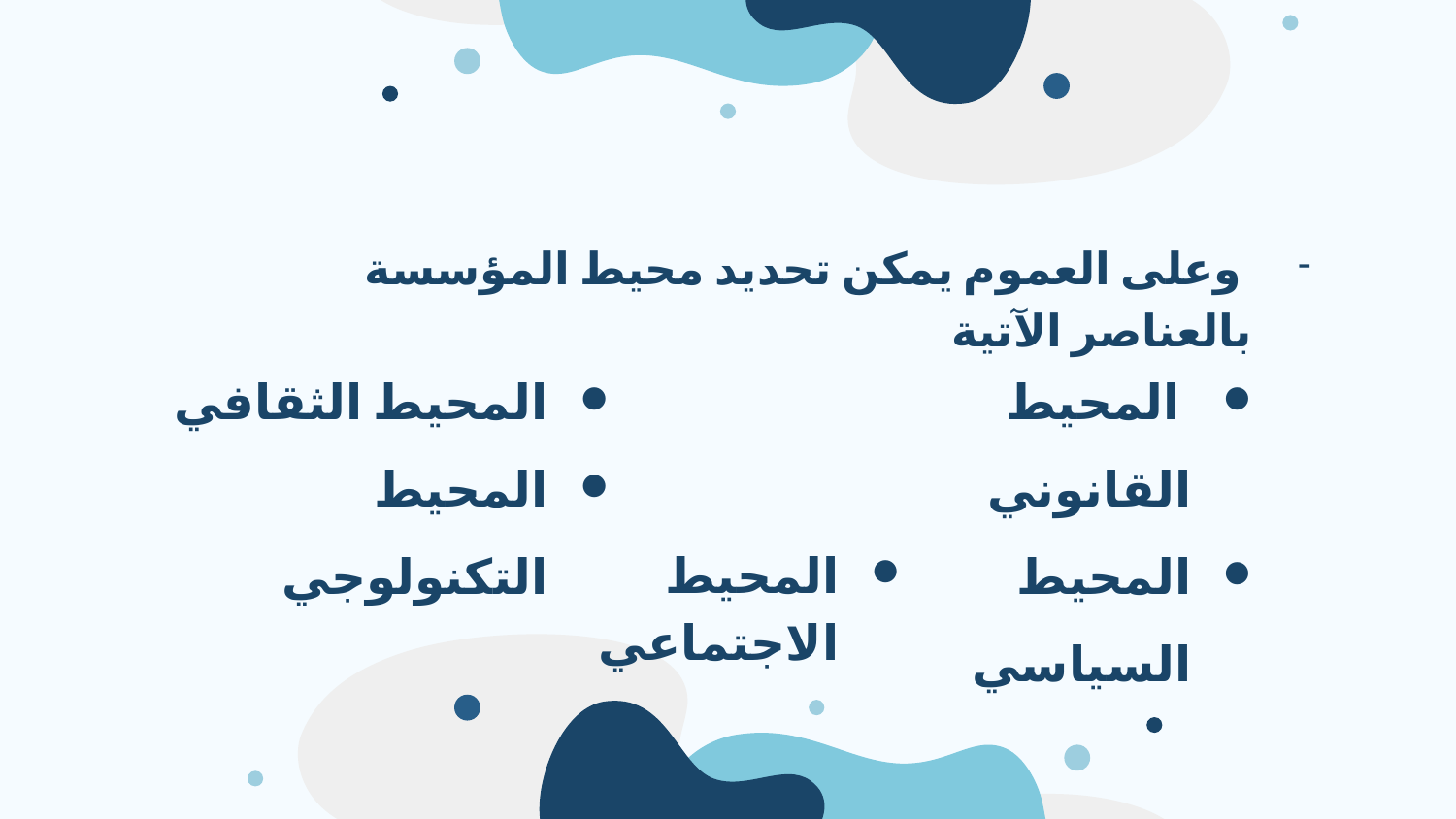

وعلى العموم يمكن تحديد محيط المؤسسة بالعناصر الآتية
المحيط الثقافي
المحيط التكنولوجي
 المحيط القانوني
المحيط السياسي
المحيط الاجتماعي